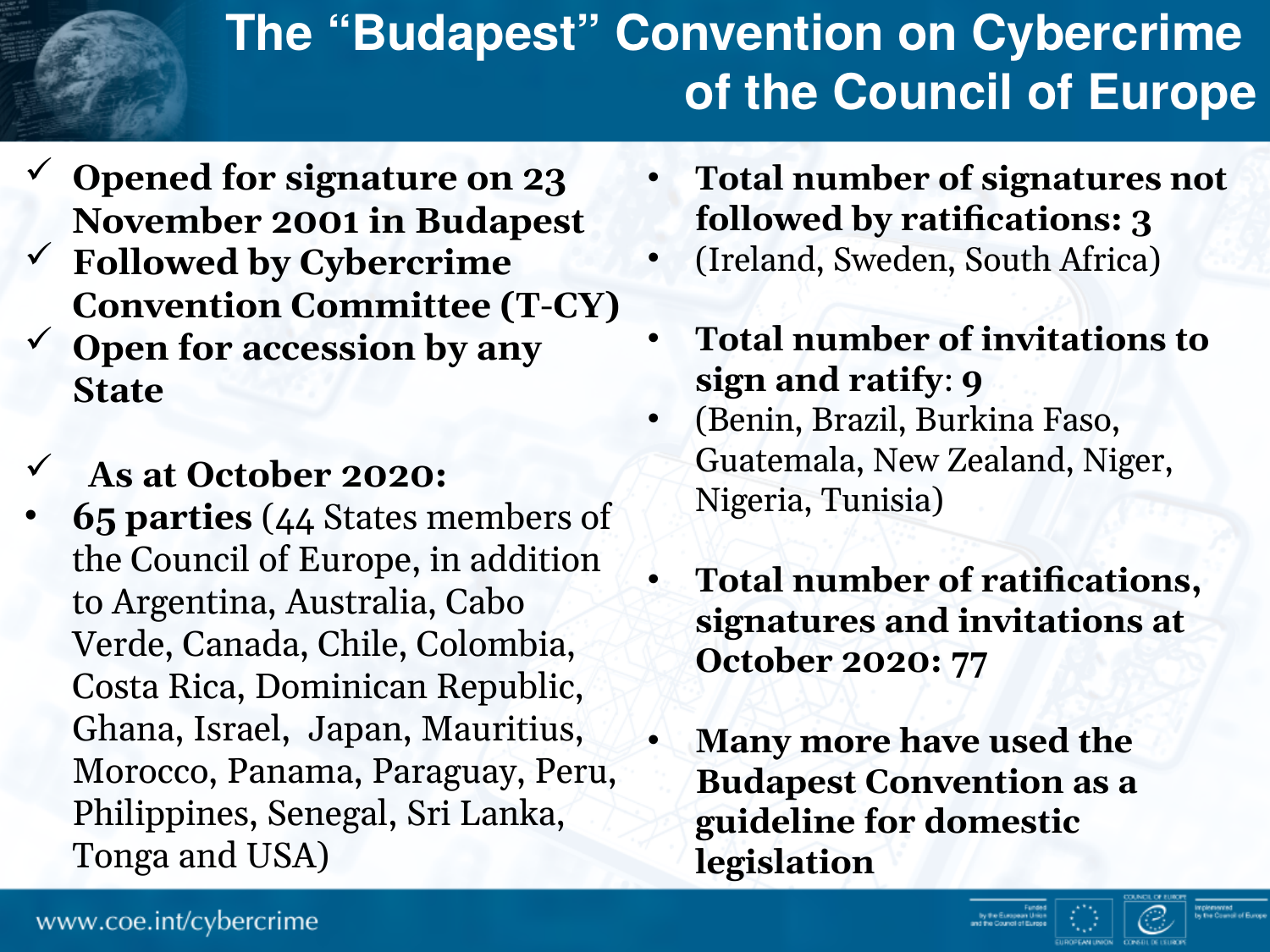

The “Budapest” Convention on Cybercrime
of the Council of Europe
Opened for signature on 23 November 2001 in Budapest
Followed by Cybercrime Convention Committee (T-CY)
Open for accession by any State

As at October 2020:
65 parties (44 States members of the Council of Europe, in addition to Argentina, Australia, Cabo Verde, Canada, Chile, Colombia, Costa Rica, Dominican Republic, Ghana, Israel,  Japan, Mauritius, Morocco, Panama, Paraguay, Peru, Philippines, Senegal, Sri Lanka, Tonga and USA)

Total number of signatures not followed by ratifications: 3
(Ireland, Sweden, South Africa)

Total number of invitations to sign and ratify: 9
(Benin, Brazil, Burkina Faso, Guatemala, New Zealand, Niger, Nigeria, Tunisia)

Total number of ratifications, signatures and invitations at October 2020: 77

Many more have used the Budapest Convention as a guideline for domestic legislation